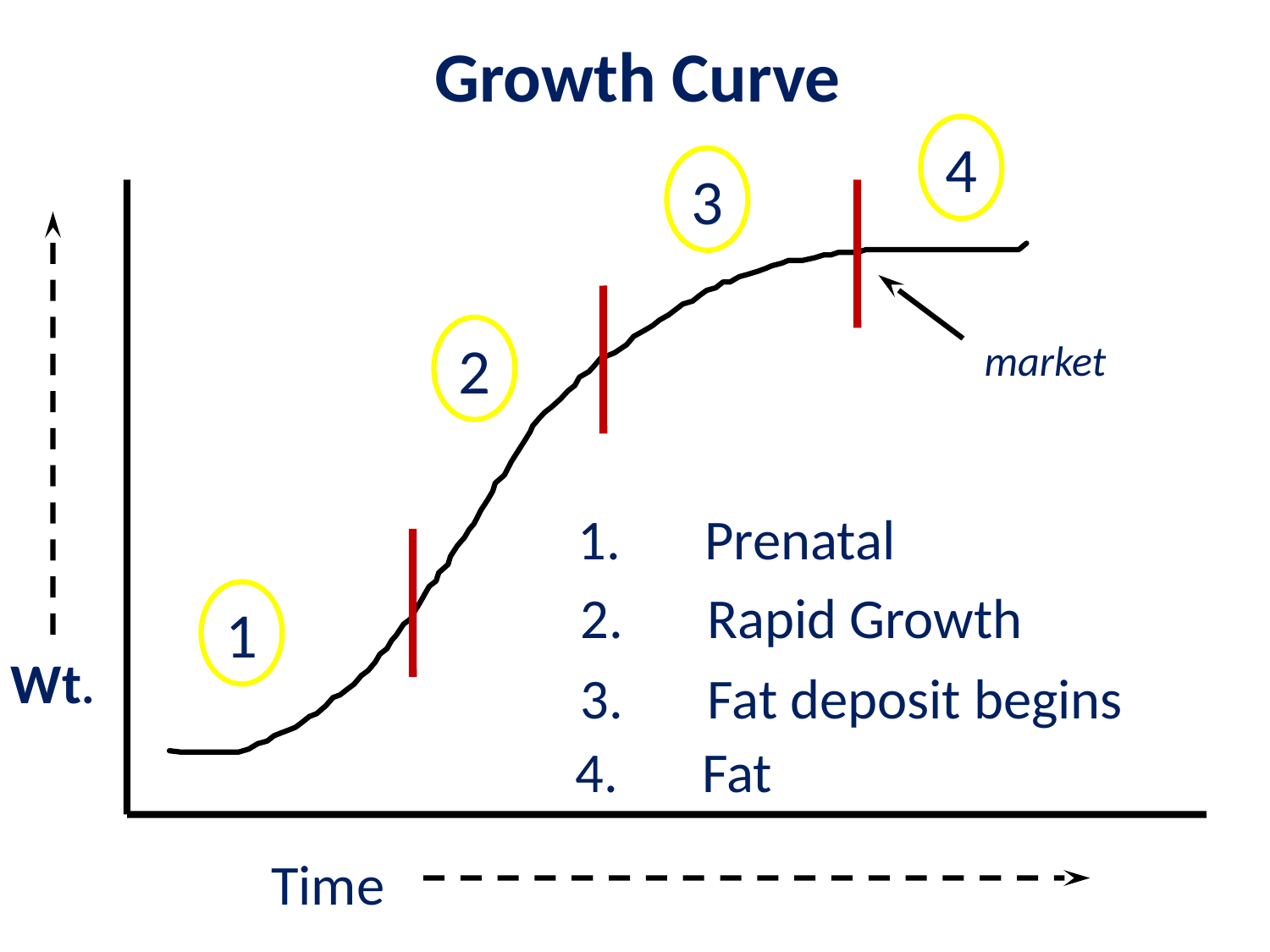

Growth Curve
4
3

2
market
1.	Prenatal

2.	Rapid Growth
1
Wt.
3.	Fat deposit begins
4.	Fat

Time